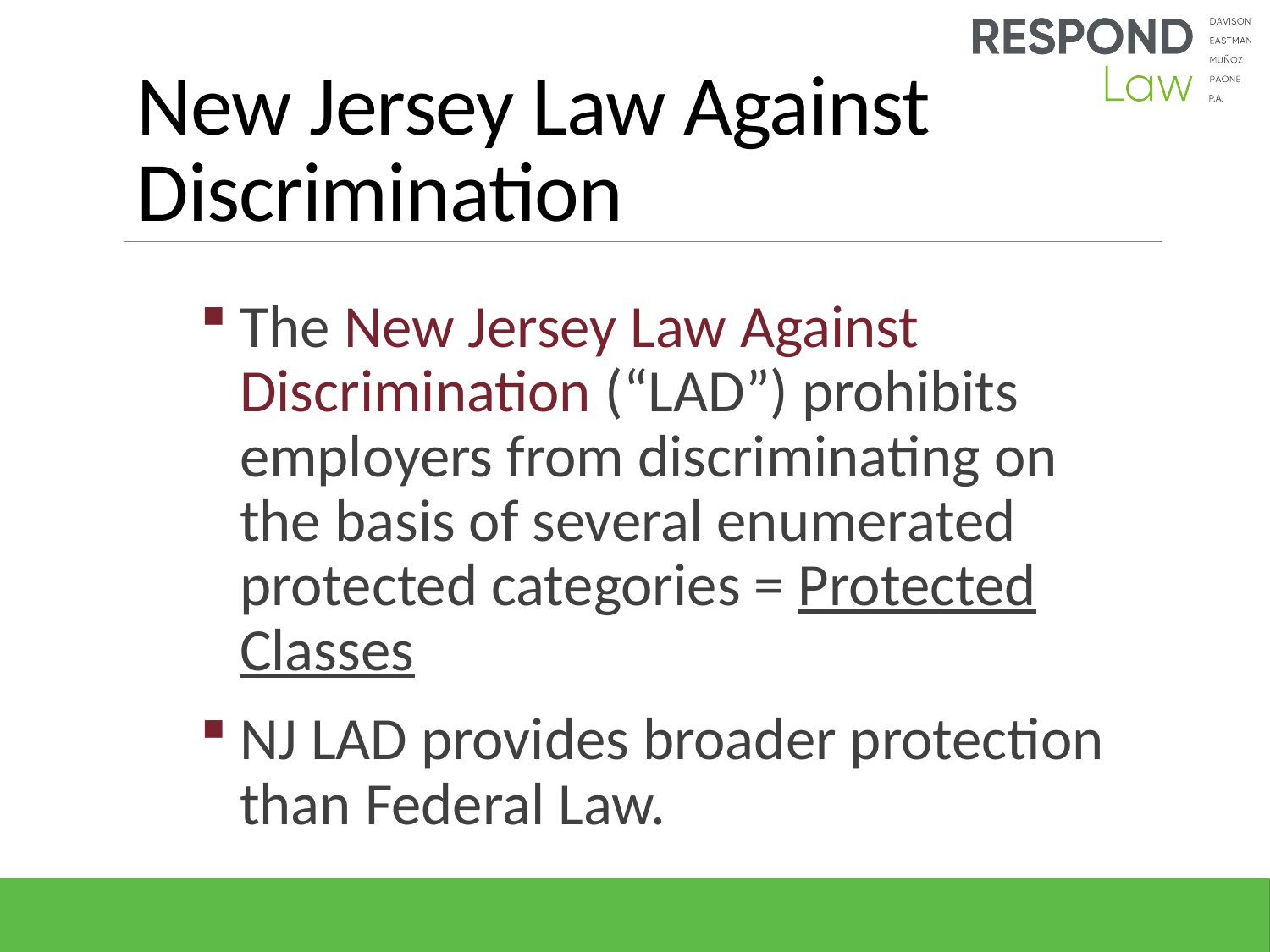

# New Jersey Law Against Discrimination
The New Jersey Law Against Discrimination (“LAD”) prohibits employers from discriminating on the basis of several enumerated protected categories = Protected Classes
NJ LAD provides broader protection than Federal Law.